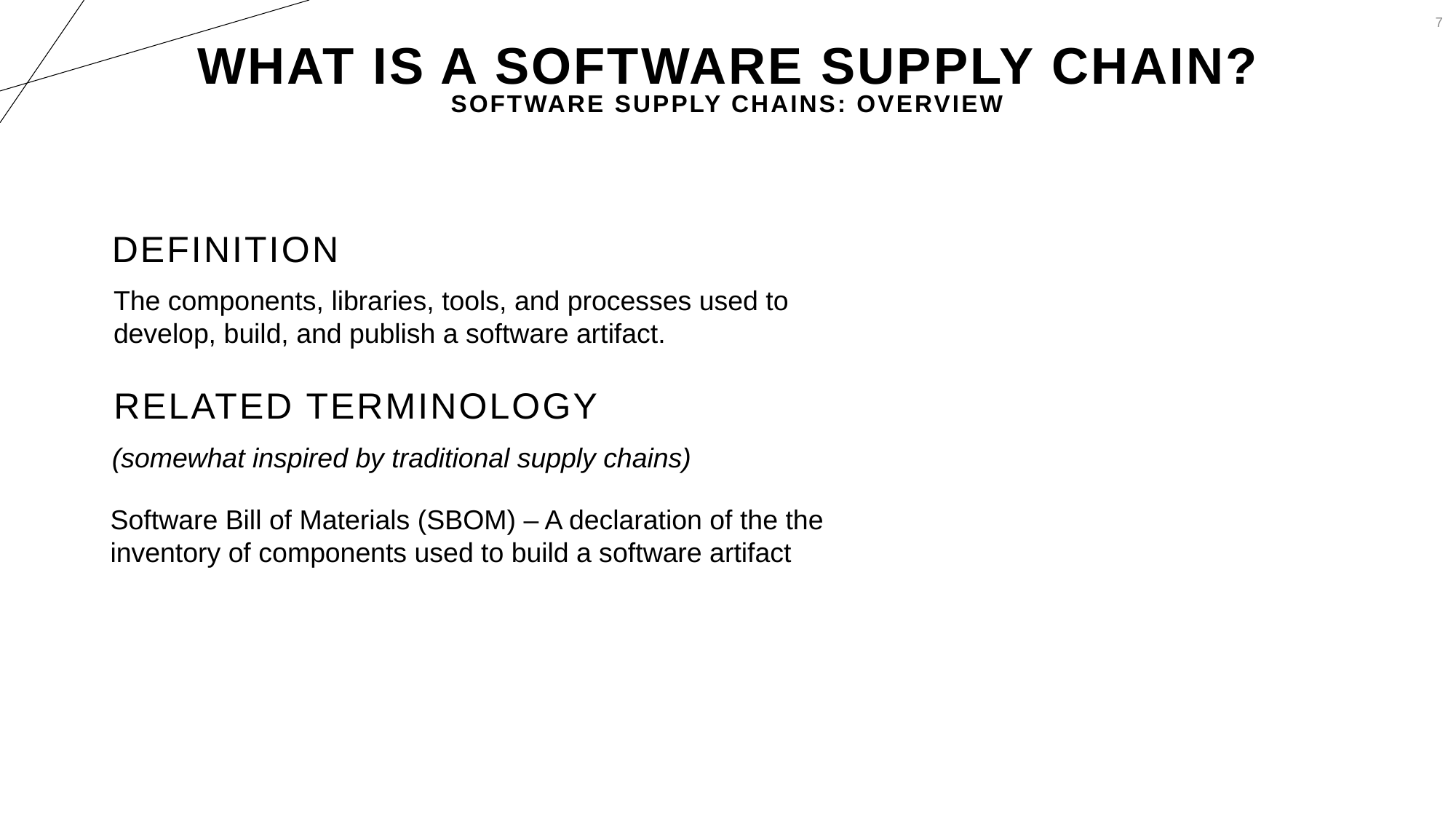

7
# What is A Software Supply Chain?
Software Supply Chains: Overview
Definition
The components, libraries, tools, and processes used to develop, build, and publish a software artifact.
Related Terminology
(somewhat inspired by traditional supply chains)
Software Bill of Materials (SBOM) – A declaration of the the inventory of components used to build a software artifact